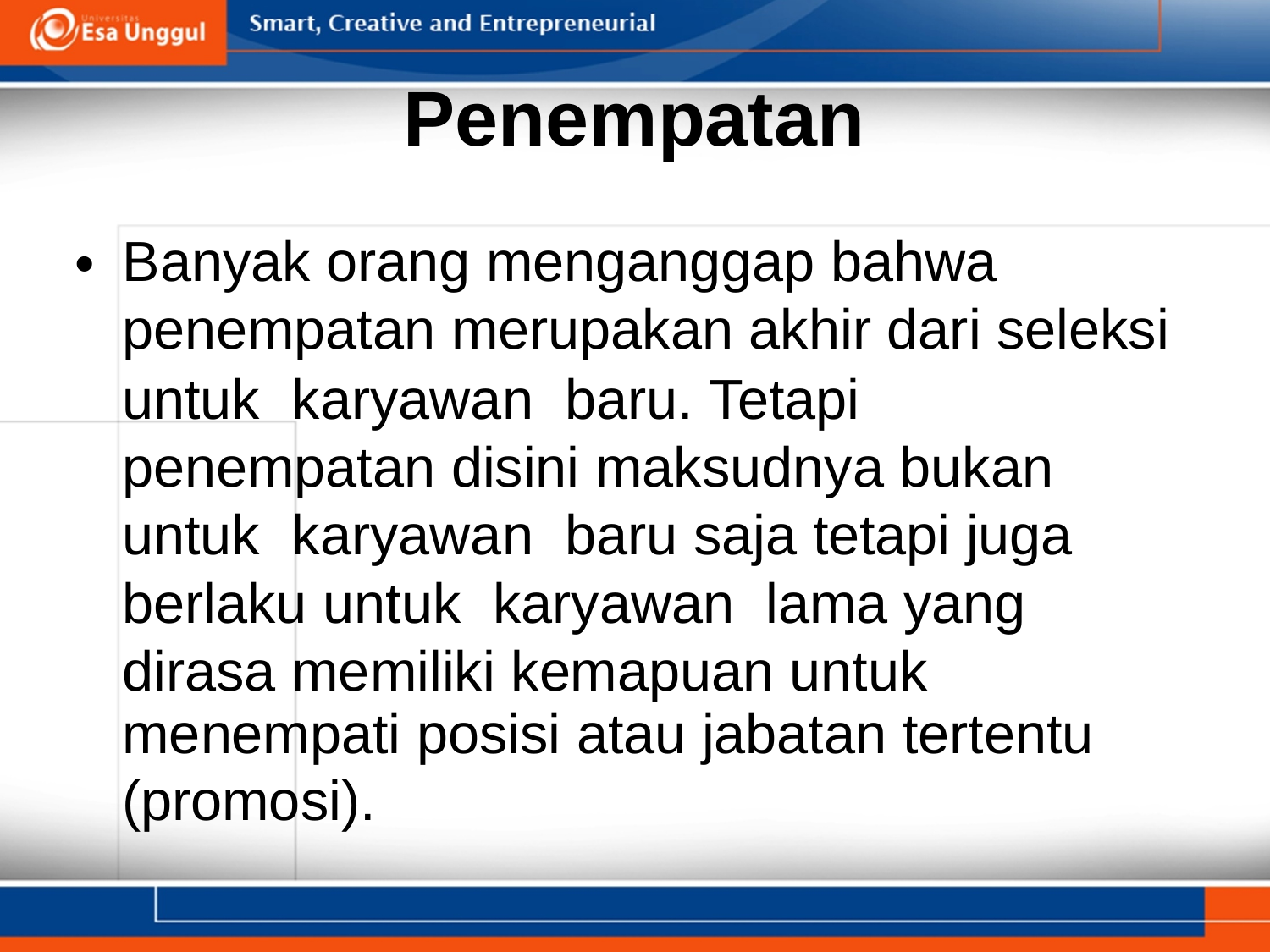

Penempatan
Banyak orang menganggap bahwa penempatan merupakan akhir dari seleksi
•
untuk
karyawan
baru. Tetapi
penempatan disini maksudnya bukan
karyawan
baru saja tetapi juga
untuk
berlaku untuk
karyawan
lama yang
dirasa memiliki kemapuan untuk
menempati posisi atau jabatan tertentu
(promosi).